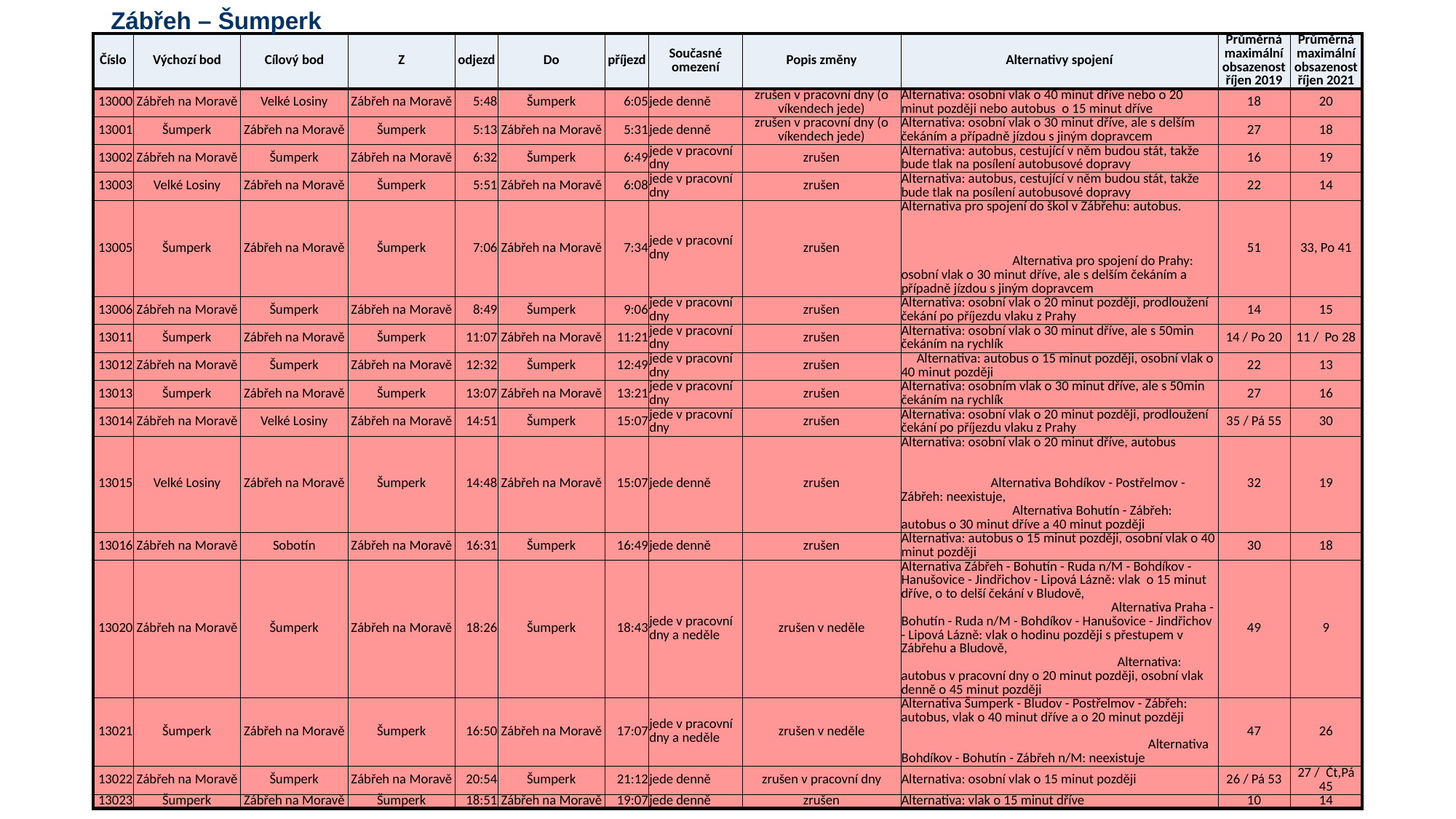

Zábřeh – Šumperk
| Číslo | Výchozí bod | Cílový bod | Z | odjezd | Do | příjezd | Současné omezení | Popis změny | Alternativy spojení | Průměrná maximální obsazenost říjen 2019 | Průměrná maximální obsazenost říjen 2021 |
| --- | --- | --- | --- | --- | --- | --- | --- | --- | --- | --- | --- |
| 13000 | Zábřeh na Moravě | Velké Losiny | Zábřeh na Moravě | 5:48 | Šumperk | 6:05 | jede denně | zrušen v pracovní dny (o víkendech jede) | Alternativa: osobní vlak o 40 minut dříve nebo o 20 minut později nebo autobus o 15 minut dříve | 18 | 20 |
| 13001 | Šumperk | Zábřeh na Moravě | Šumperk | 5:13 | Zábřeh na Moravě | 5:31 | jede denně | zrušen v pracovní dny (o víkendech jede) | Alternativa: osobní vlak o 30 minut dříve, ale s delším čekáním a případně jízdou s jiným dopravcem | 27 | 18 |
| 13002 | Zábřeh na Moravě | Šumperk | Zábřeh na Moravě | 6:32 | Šumperk | 6:49 | jede v pracovní dny | zrušen | Alternativa: autobus, cestující v něm budou stát, takže bude tlak na posílení autobusové dopravy | 16 | 19 |
| 13003 | Velké Losiny | Zábřeh na Moravě | Šumperk | 5:51 | Zábřeh na Moravě | 6:08 | jede v pracovní dny | zrušen | Alternativa: autobus, cestující v něm budou stát, takže bude tlak na posílení autobusové dopravy | 22 | 14 |
| 13005 | Šumperk | Zábřeh na Moravě | Šumperk | 7:06 | Zábřeh na Moravě | 7:34 | jede v pracovní dny | zrušen | Alternativa pro spojení do škol v Zábřehu: autobus. Alternativa pro spojení do Prahy: osobní vlak o 30 minut dříve, ale s delším čekáním a případně jízdou s jiným dopravcem | 51 | 33, Po 41 |
| 13006 | Zábřeh na Moravě | Šumperk | Zábřeh na Moravě | 8:49 | Šumperk | 9:06 | jede v pracovní dny | zrušen | Alternativa: osobní vlak o 20 minut později, prodloužení čekání po příjezdu vlaku z Prahy | 14 | 15 |
| 13011 | Šumperk | Zábřeh na Moravě | Šumperk | 11:07 | Zábřeh na Moravě | 11:21 | jede v pracovní dny | zrušen | Alternativa: osobní vlak o 30 minut dříve, ale s 50min čekáním na rychlík | 14 / Po 20 | 11 / Po 28 |
| 13012 | Zábřeh na Moravě | Šumperk | Zábřeh na Moravě | 12:32 | Šumperk | 12:49 | jede v pracovní dny | zrušen | Alternativa: autobus o 15 minut později, osobní vlak o 40 minut později | 22 | 13 |
| 13013 | Šumperk | Zábřeh na Moravě | Šumperk | 13:07 | Zábřeh na Moravě | 13:21 | jede v pracovní dny | zrušen | Alternativa: osobním vlak o 30 minut dříve, ale s 50min čekáním na rychlík | 27 | 16 |
| 13014 | Zábřeh na Moravě | Velké Losiny | Zábřeh na Moravě | 14:51 | Šumperk | 15:07 | jede v pracovní dny | zrušen | Alternativa: osobní vlak o 20 minut později, prodloužení čekání po příjezdu vlaku z Prahy | 35 / Pá 55 | 30 |
| 13015 | Velké Losiny | Zábřeh na Moravě | Šumperk | 14:48 | Zábřeh na Moravě | 15:07 | jede denně | zrušen | Alternativa: osobní vlak o 20 minut dříve, autobus Alternativa Bohdíkov - Postřelmov - Zábřeh: neexistuje, Alternativa Bohutín - Zábřeh: autobus o 30 minut dříve a 40 minut později | 32 | 19 |
| 13016 | Zábřeh na Moravě | Sobotín | Zábřeh na Moravě | 16:31 | Šumperk | 16:49 | jede denně | zrušen | Alternativa: autobus o 15 minut později, osobní vlak o 40 minut později | 30 | 18 |
| 13020 | Zábřeh na Moravě | Šumperk | Zábřeh na Moravě | 18:26 | Šumperk | 18:43 | jede v pracovní dny a neděle | zrušen v neděle | Alternativa Zábřeh - Bohutín - Ruda n/M - Bohdíkov - Hanušovice - Jindřichov - Lipová Lázně: vlak o 15 minut dříve, o to delší čekání v Bludově, Alternativa Praha - Bohutín - Ruda n/M - Bohdíkov - Hanušovice - Jindřichov - Lipová Lázně: vlak o hodinu později s přestupem v Zábřehu a Bludově, Alternativa: autobus v pracovní dny o 20 minut později, osobní vlak denně o 45 minut později | 49 | 9 |
| 13021 | Šumperk | Zábřeh na Moravě | Šumperk | 16:50 | Zábřeh na Moravě | 17:07 | jede v pracovní dny a neděle | zrušen v neděle | Alternativa Šumperk - Bludov - Postřelmov - Zábřeh: autobus, vlak o 40 minut dříve a o 20 minut později Alternativa Bohdíkov - Bohutín - Zábřeh n/M: neexistuje | 47 | 26 |
| 13022 | Zábřeh na Moravě | Šumperk | Zábřeh na Moravě | 20:54 | Šumperk | 21:12 | jede denně | zrušen v pracovní dny | Alternativa: osobní vlak o 15 minut později | 26 / Pá 53 | 27 / Čt,Pá 45 |
| 13023 | Šumperk | Zábřeh na Moravě | Šumperk | 18:51 | Zábřeh na Moravě | 19:07 | jede denně | zrušen | Alternativa: vlak o 15 minut dříve | 10 | 14 |